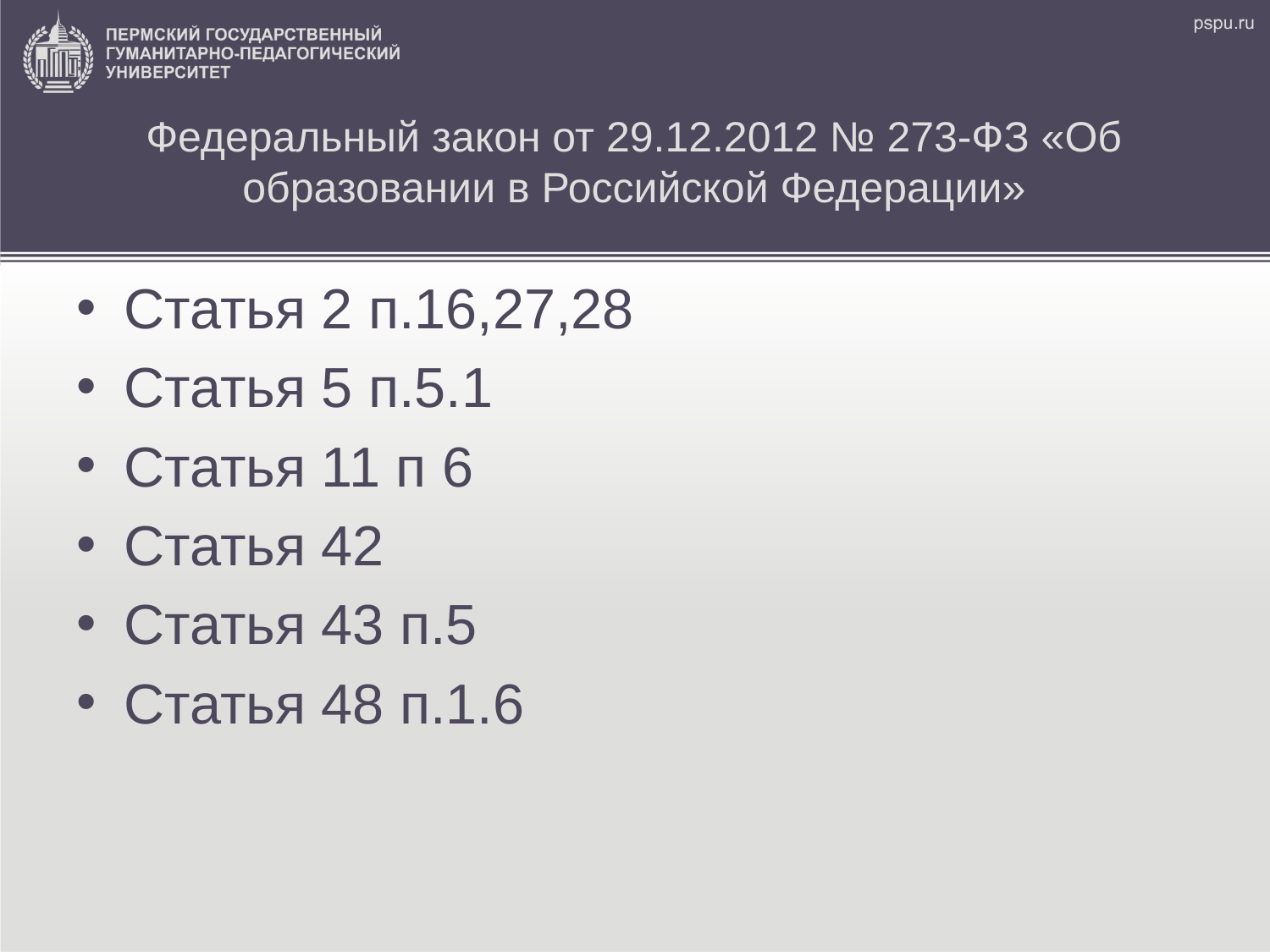

# Федеральный закон от 29.12.2012 № 273-ФЗ «Об образовании в Российской Федерации»
Статья 2 п.16,27,28
Статья 5 п.5.1
Статья 11 п 6
Статья 42
Статья 43 п.5
Статья 48 п.1.6